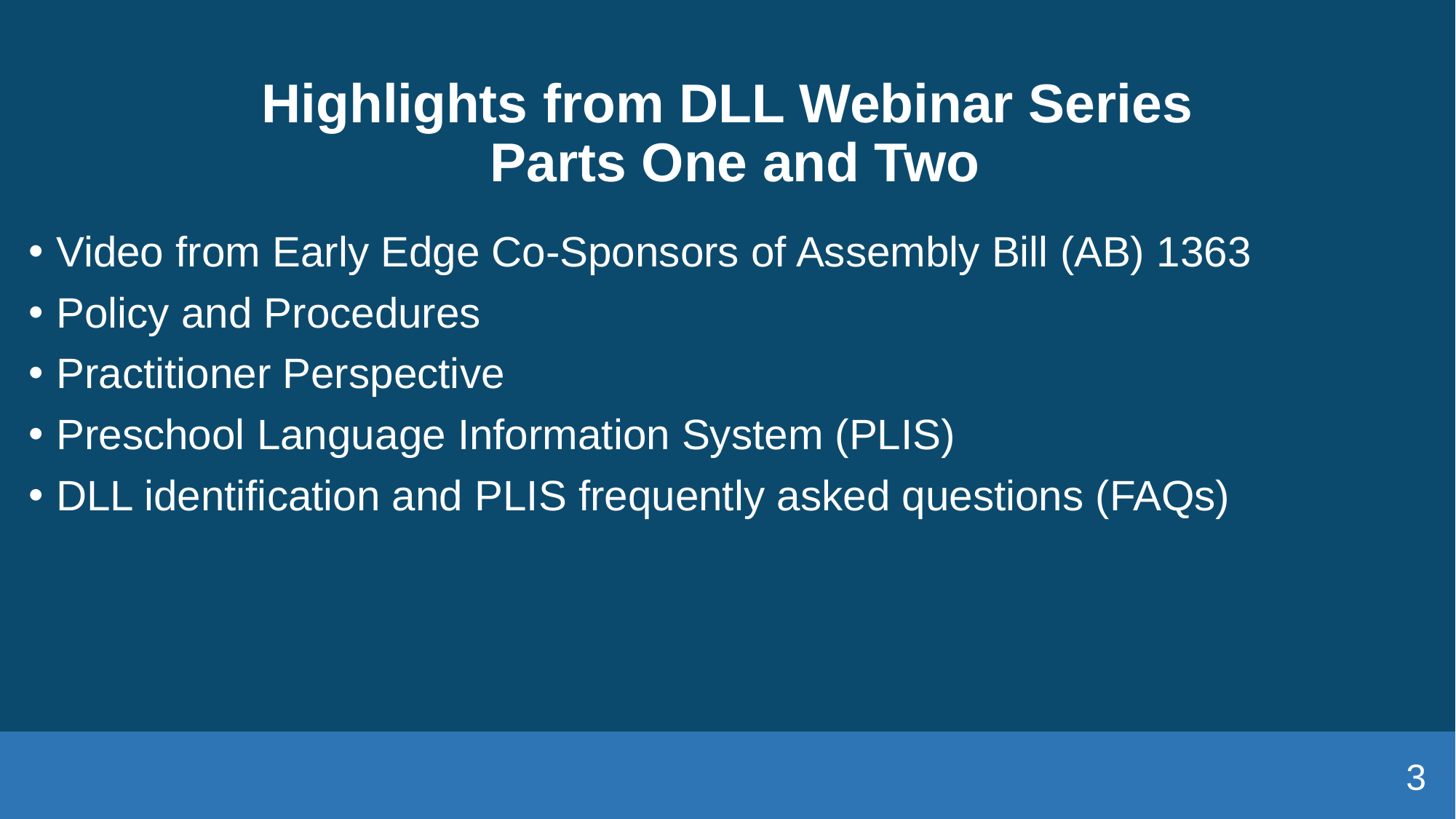

# Highlights from DLL Webinar Series Parts One and Two
Video from Early Edge Co-Sponsors of Assembly Bill (AB) 1363
Policy and Procedures
Practitioner Perspective
Preschool Language Information System (PLIS)
DLL identification and PLIS frequently asked questions (FAQs)
3